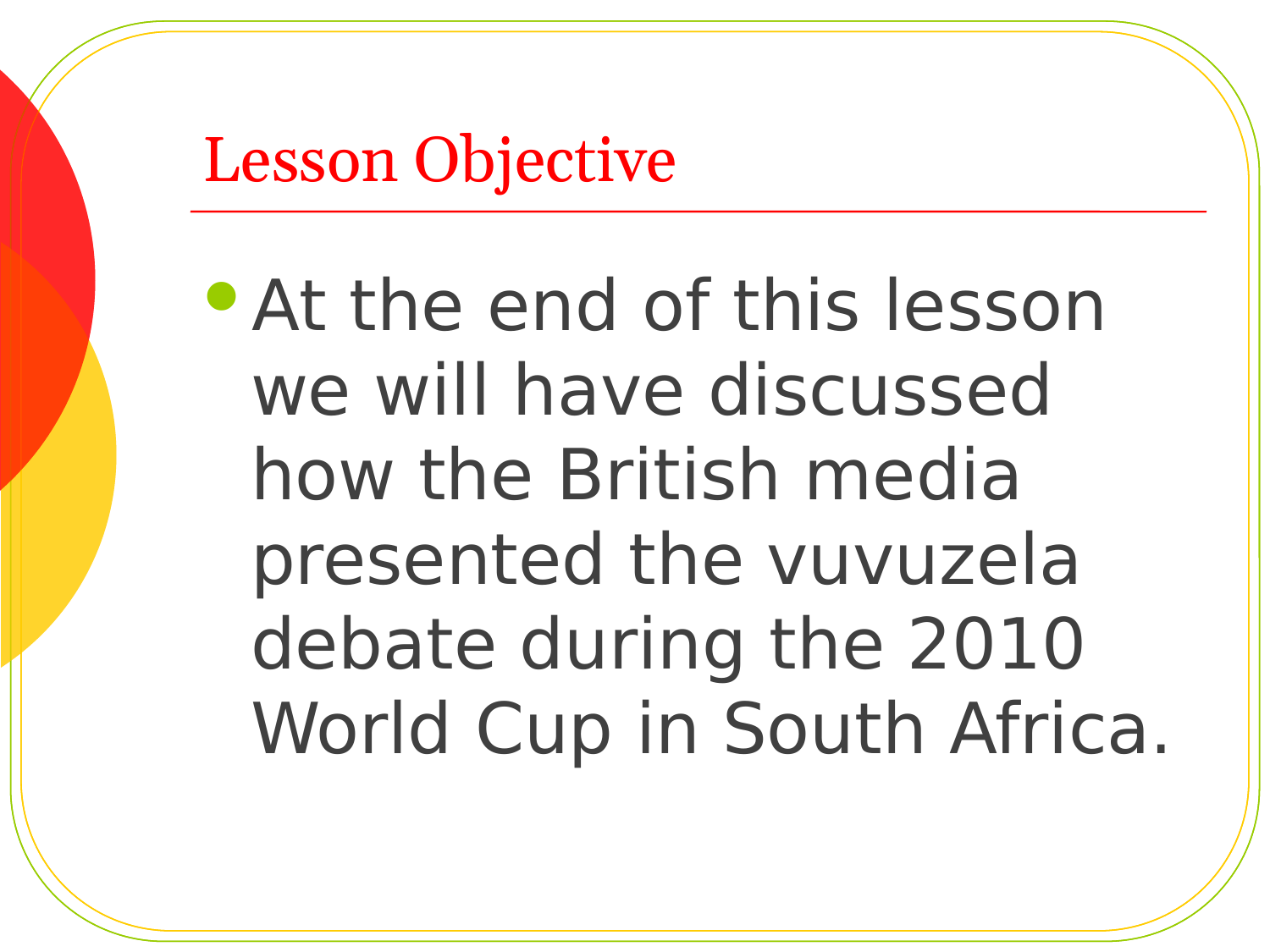

# Lesson Objective
At the end of this lesson we will have discussed how the British media presented the vuvuzela debate during the 2010 World Cup in South Africa.